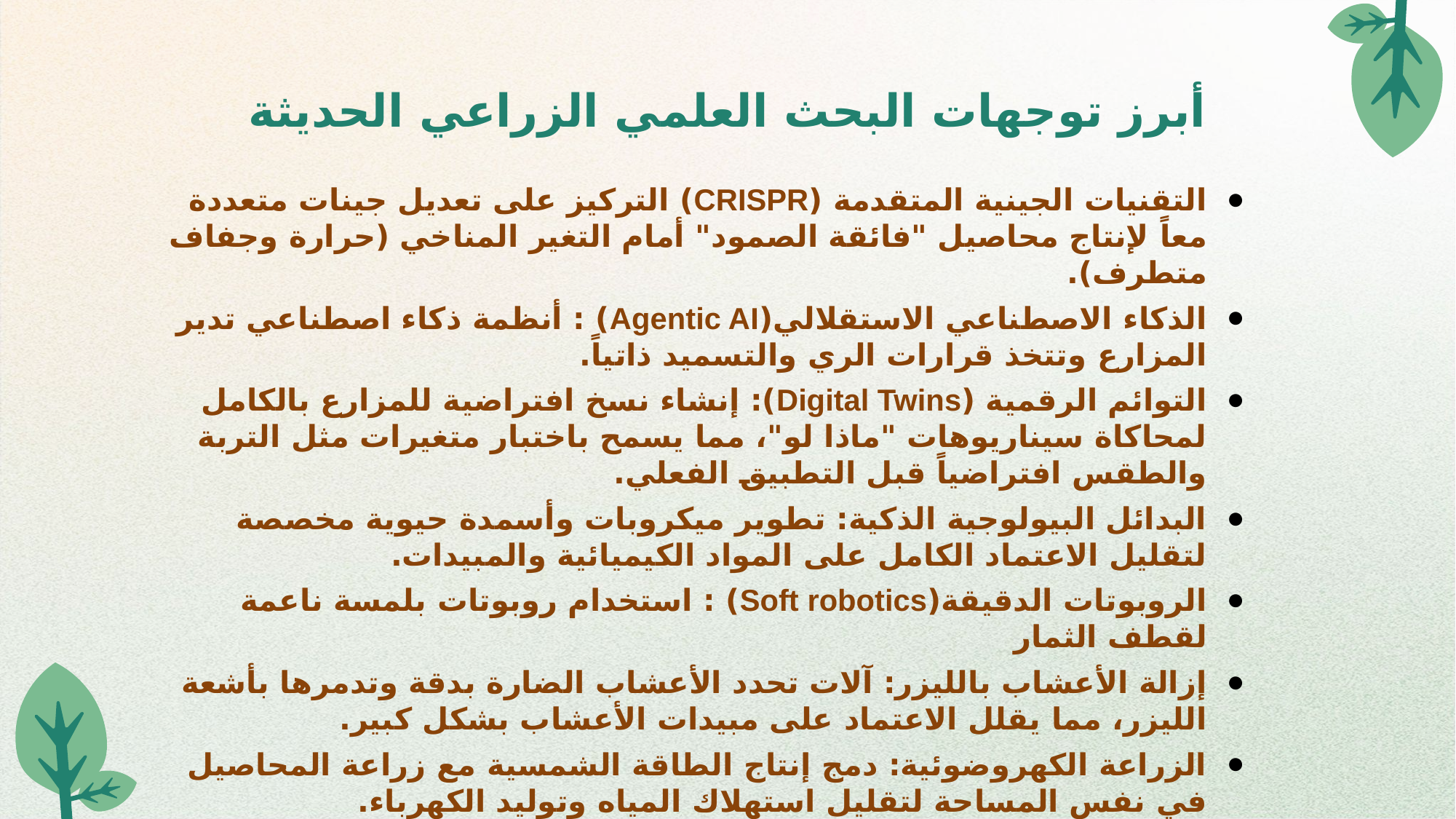

# أبرز توجهات البحث العلمي الزراعي الحديثة
التقنيات الجينية المتقدمة (CRISPR) التركيز على تعديل جينات متعددة معاً لإنتاج محاصيل "فائقة الصمود" أمام التغير المناخي (حرارة وجفاف متطرف).
الذكاء الاصطناعي الاستقلالي(Agentic AI) : أنظمة ذكاء اصطناعي تدير المزارع وتتخذ قرارات الري والتسميد ذاتياً.
التوائم الرقمية (Digital Twins): إنشاء نسخ افتراضية للمزارع بالكامل لمحاكاة سيناريوهات "ماذا لو"، مما يسمح باختبار متغيرات مثل التربة والطقس افتراضياً قبل التطبيق الفعلي.
البدائل البيولوجية الذكية: تطوير ميكروبات وأسمدة حيوية مخصصة لتقليل الاعتماد الكامل على المواد الكيميائية والمبيدات.
الروبوتات الدقيقة(Soft robotics) : استخدام روبوتات بلمسة ناعمة لقطف الثمار
إزالة الأعشاب بالليزر: آلات تحدد الأعشاب الضارة بدقة وتدمرها بأشعة الليزر، مما يقلل الاعتماد على مبيدات الأعشاب بشكل كبير.
الزراعة الكهروضوئية: دمج إنتاج الطاقة الشمسية مع زراعة المحاصيل في نفس المساحة لتقليل استهلاك المياه وتوليد الكهرباء.